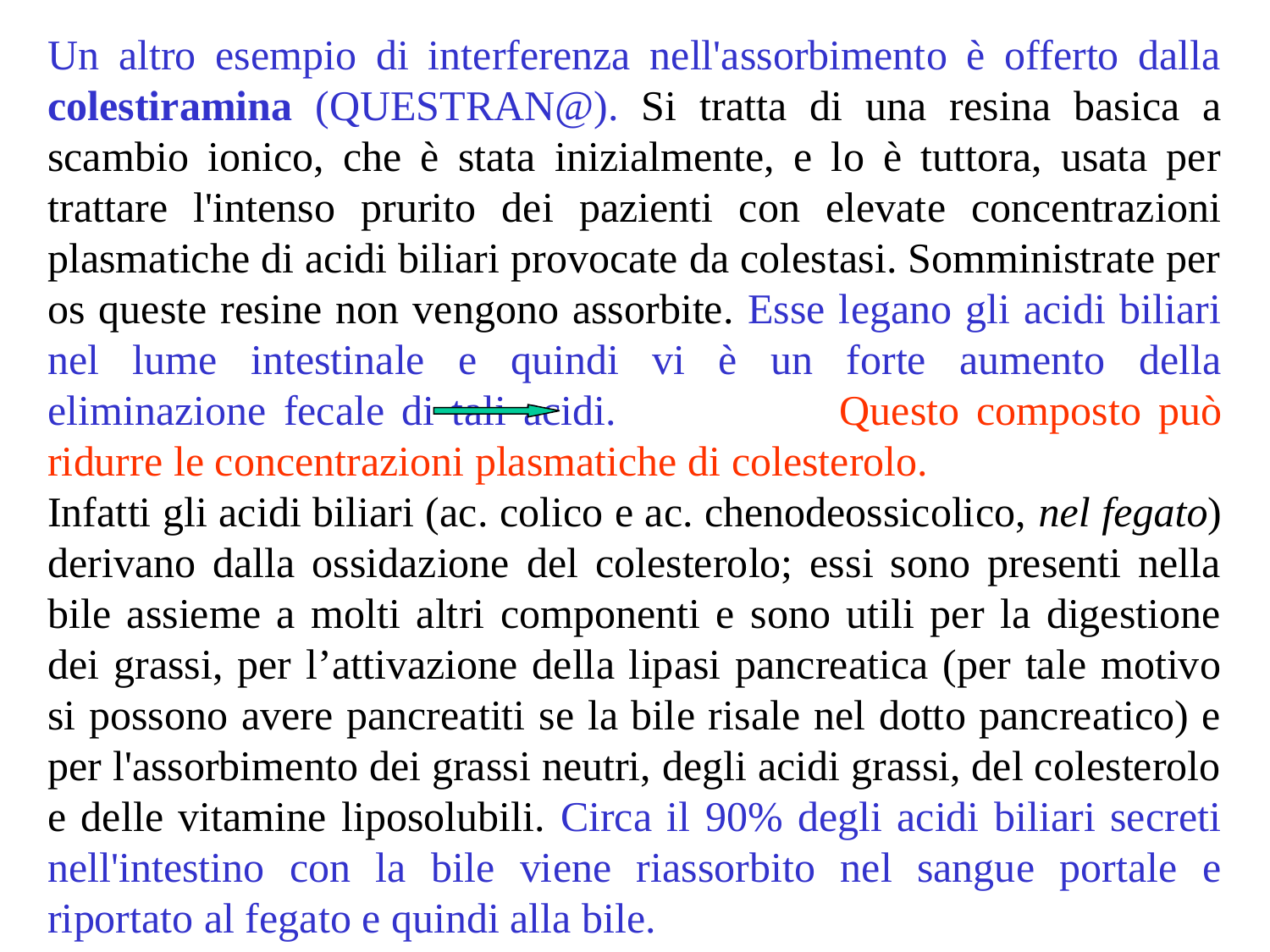

Un altro esempio di interferenza nell'assorbimento è offerto dalla colestiramina (QUESTRAN@). Si tratta di una resina basica a scambio ionico, che è stata inizialmente, e lo è tuttora, usata per trattare l'intenso prurito dei pazienti con elevate concentrazioni plasmatiche di acidi biliari provocate da colestasi. Somministrate per os queste resine non vengono assorbite. Esse legano gli acidi biliari nel lume intestinale e quindi vi è un forte aumento della eliminazione fecale di tali acidi.             Questo composto può ridurre le concentrazioni plasmatiche di colesterolo.
Infatti gli acidi biliari (ac. colico e ac. chenodeossicolico, nel fegato) derivano dalla ossidazione del colesterolo; essi sono presenti nella bile assieme a molti altri componenti e sono utili per la digestione dei grassi, per l’attivazione della lipasi pancreatica (per tale motivo si possono avere pancreatiti se la bile risale nel dotto pancreatico) e per l'assorbimento dei grassi neutri, degli acidi grassi, del colesterolo e delle vitamine liposolubili. Circa il 90% degli acidi biliari secreti nell'intestino con la bile viene riassorbito nel sangue portale e riportato al fegato e quindi alla bile.